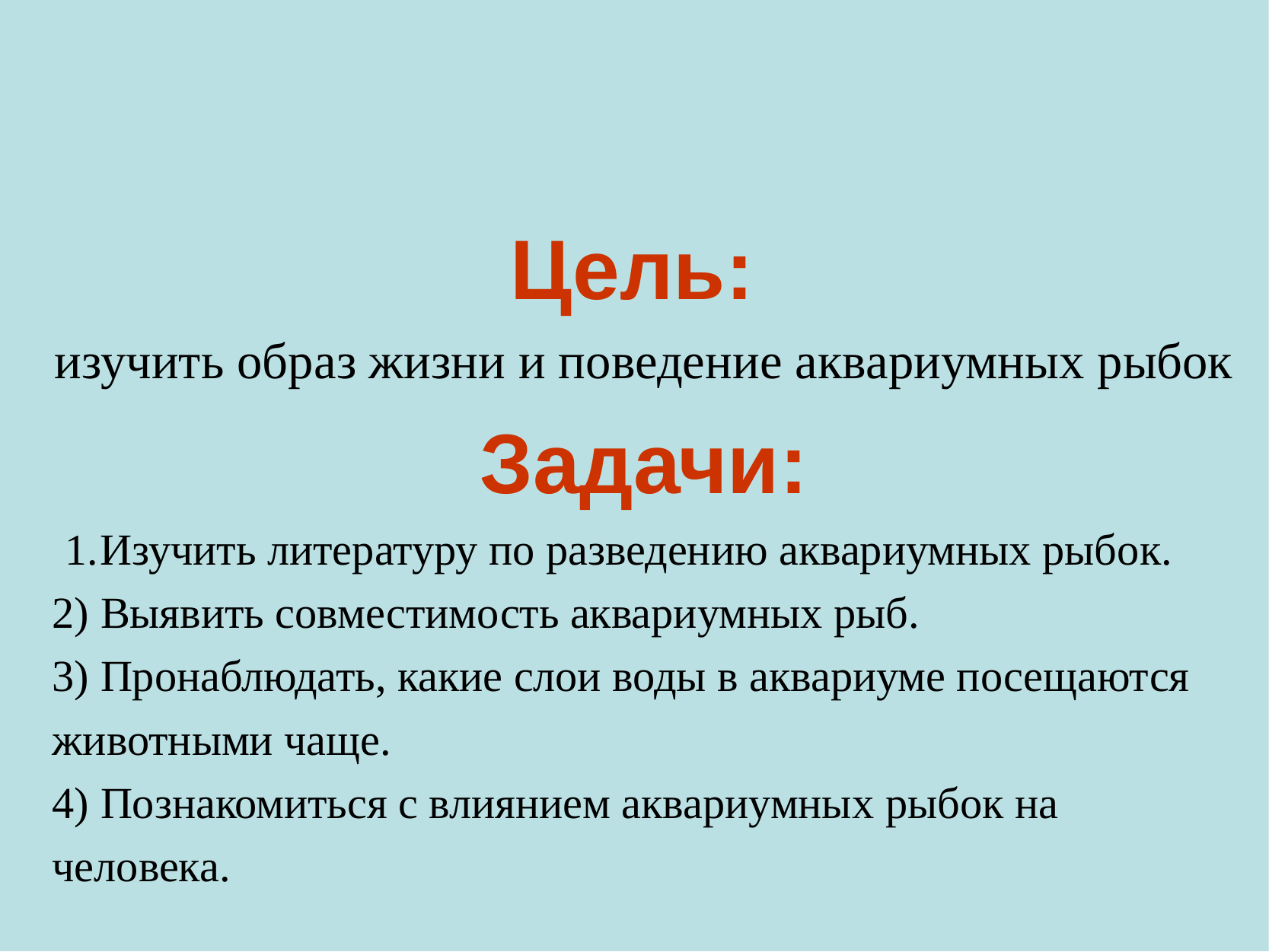

Цель:
изучить образ жизни и поведение аквариумных рыбок
Задачи:
Изучить литературу по разведению аквариумных рыбок.
2) Выявить совместимость аквариумных рыб.
3) Пронаблюдать, какие слои воды в аквариуме посещаются животными чаще.
4) Познакомиться с влиянием аквариумных рыбок на человека.